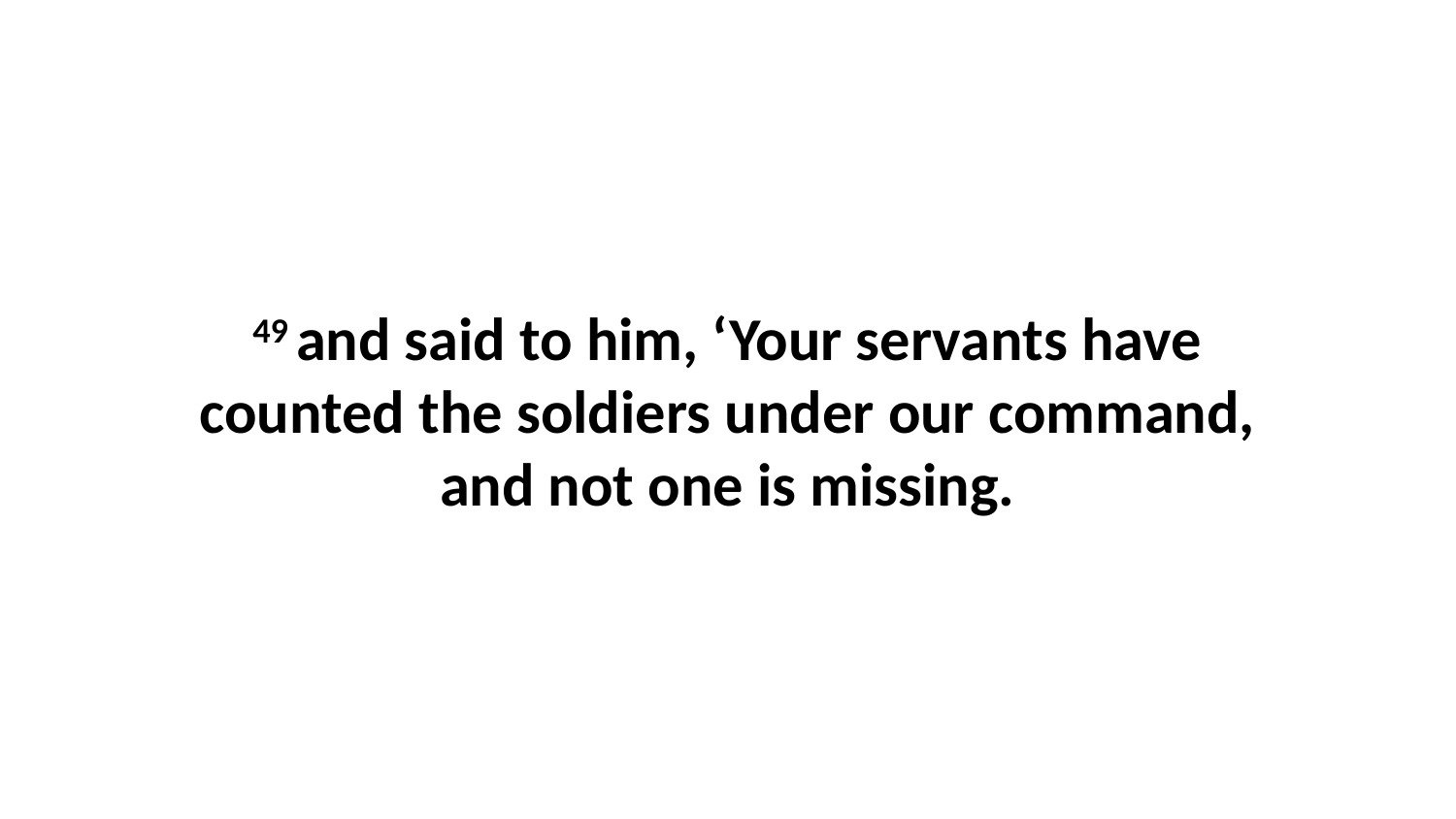

49 and said to him, ‘Your servants have counted the soldiers under our command, and not one is missing.